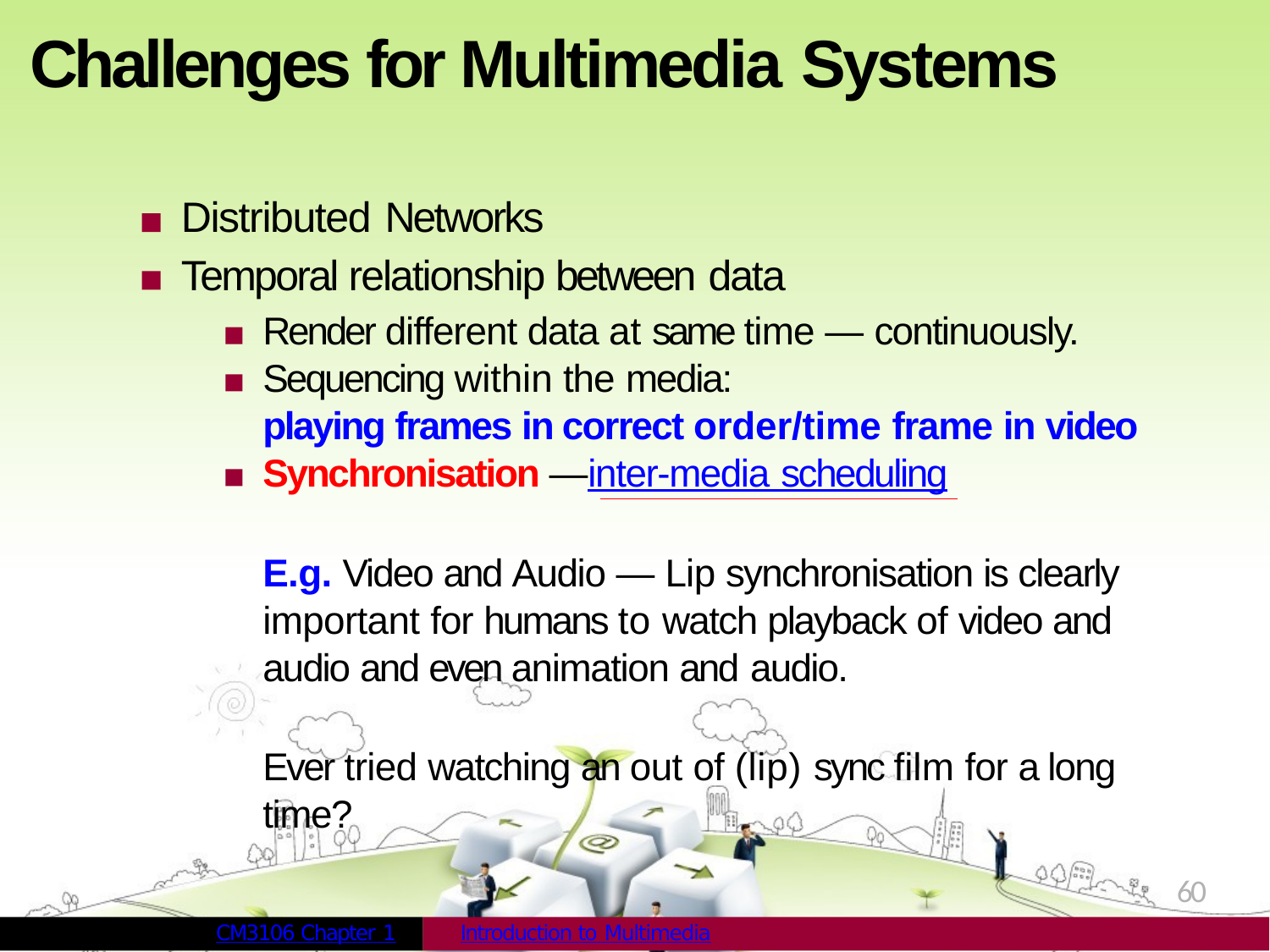

# Challenges for Multimedia Systems
Distributed Networks
Temporal relationship between data
Render different data at same time — continuously.  Sequencing within the media:
playing frames in correct order/time frame in video  Synchronisation —inter-media scheduling

E.g. Video and Audio — Lip synchronisation is clearly  important for humans to watch playback of video and  audio and even animation and audio.

Ever tried watching an out of (lip) sync film for a long  time?

60

CM3106 Chapter 1
Introduction to Multimedia